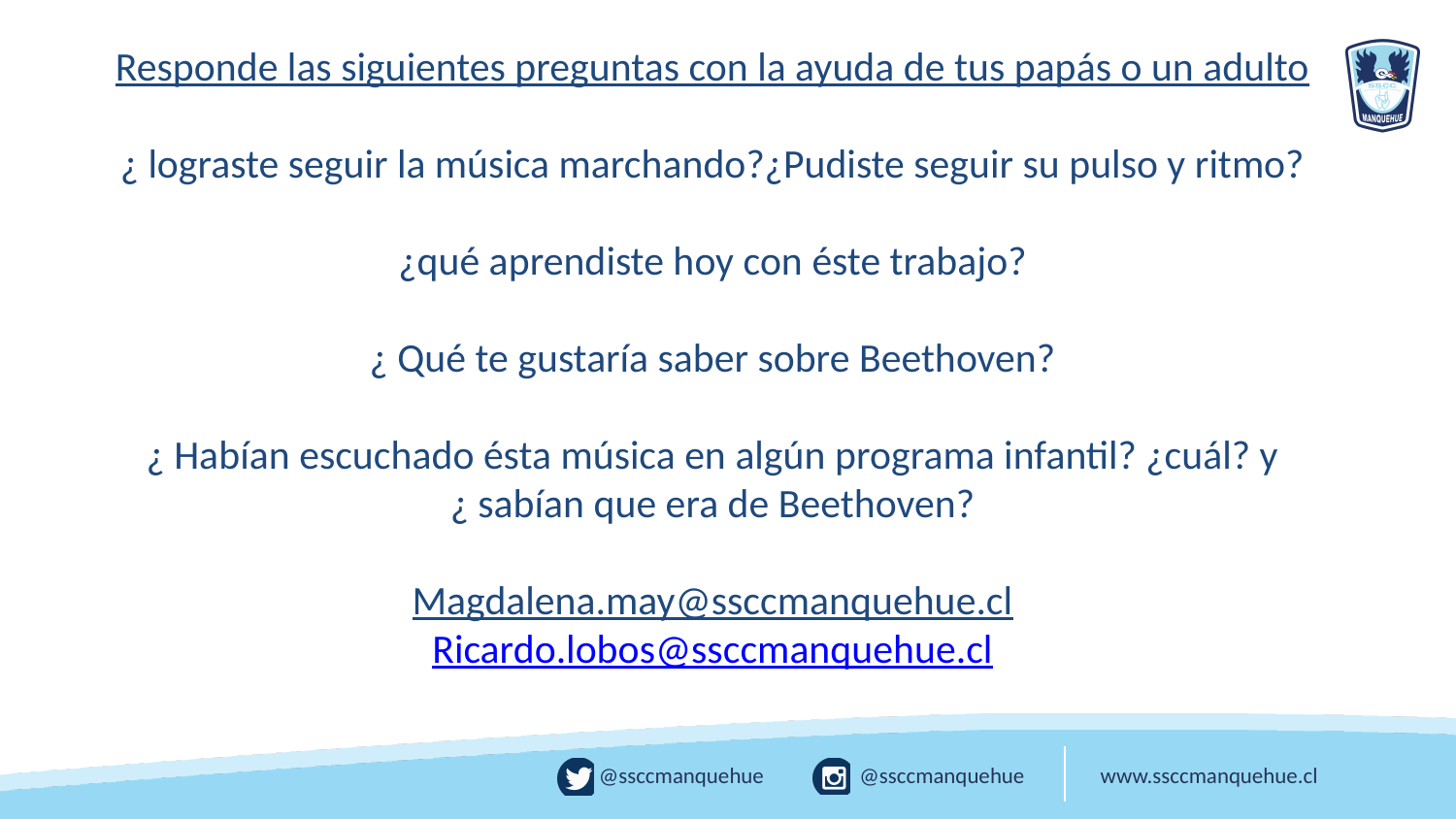

# Responde las siguientes preguntas con la ayuda de tus papás o un adulto ¿ lograste seguir la música marchando?¿Pudiste seguir su pulso y ritmo? ¿qué aprendiste hoy con éste trabajo? ¿ Qué te gustaría saber sobre Beethoven? ¿ Habían escuchado ésta música en algún programa infantil? ¿cuál? y ¿ sabían que era de Beethoven? Magdalena.may@ssccmanquehue.cl Ricardo.lobos@ssccmanquehue.cl